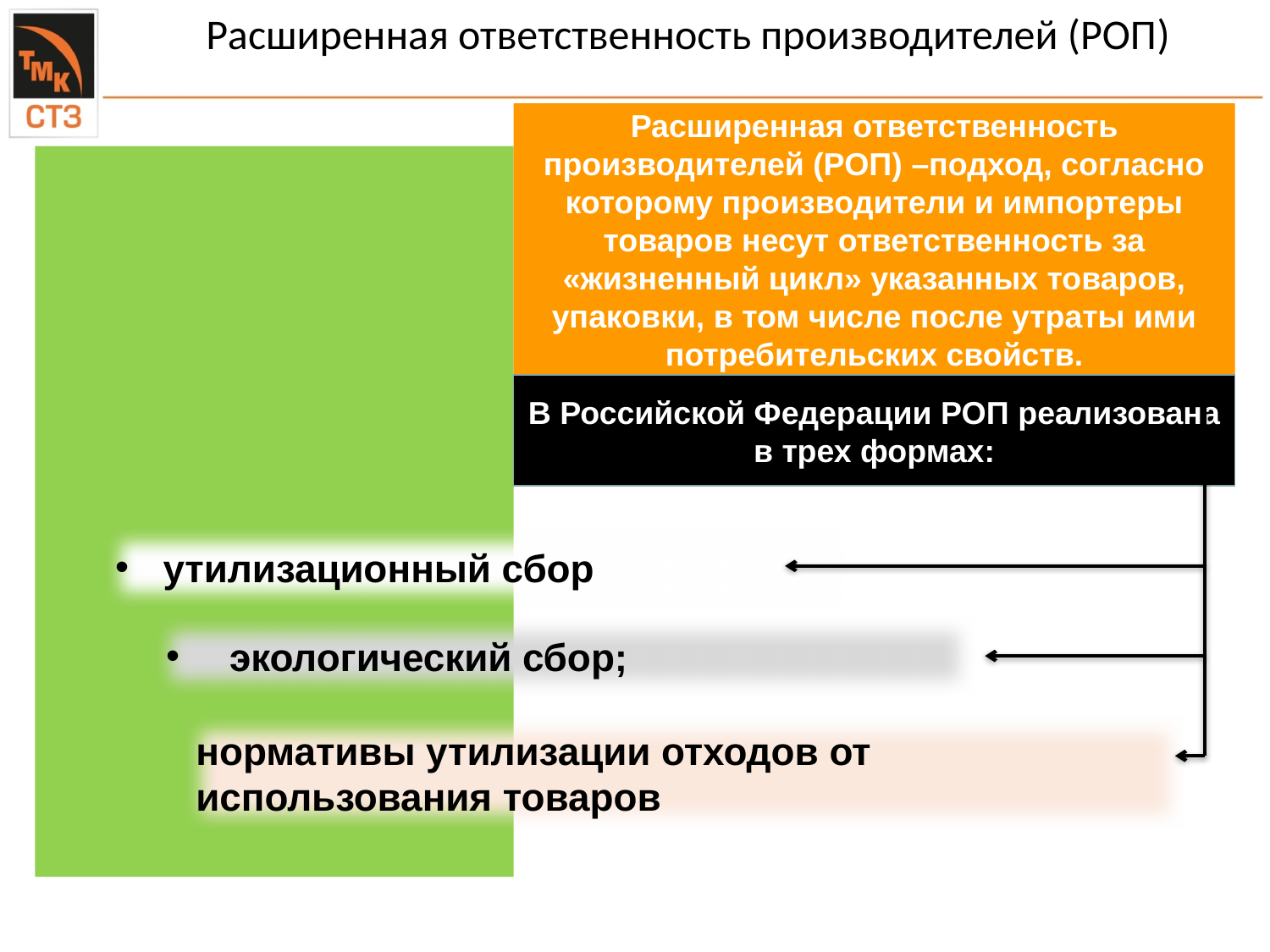

Расширенная ответственность производителей (РОП)
Расширенная ответственность производителей (РОП) –подход, согласно которому производители и импортеры товаров несут ответственность за «жизненный цикл» указанных товаров, упаковки, в том числе после утраты ими потребительских свойств.

В Российской Федерации РОП реализована в трех формах:
утилизационный сбор
экологический сбор;
нормативы утилизации отходов от использования товаров